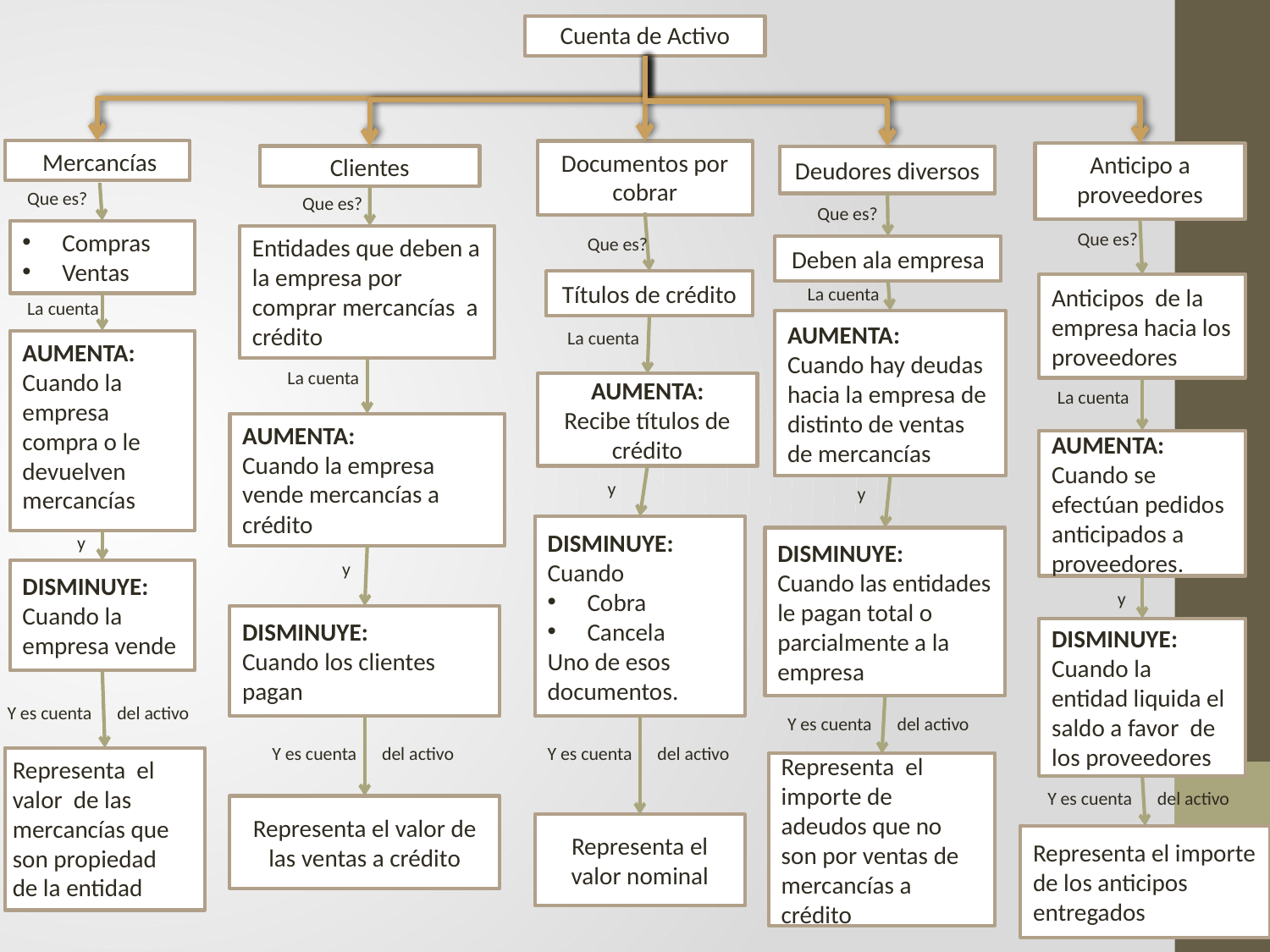

Cuenta de Activo

Mercancías

Documentos por cobrar

Anticipo a proveedores

Clientes
Deudores diversos
Que es?
Que es?
Que es?

Compras
Ventas
Que es?

Entidades que deben a la empresa por comprar mercancías  a crédito
Que es?
Deben ala empresa
Títulos de crédito
Anticipos  de la empresa hacia los proveedores
La cuenta
La cuenta
AUMENTA:
Cuando hay deudas hacia la empresa de distinto de ventas de mercancías
La cuenta

AUMENTA:
Cuando la empresa compra o le devuelven mercancías
La cuenta
AUMENTA:
Recibe títulos de crédito
La cuenta

AUMENTA:
Cuando la empresa vende mercancías a crédito
AUMENTA:
Cuando se efectúan pedidos anticipados a proveedores.
y
y
DISMINUYE:
Cuando
Cobra
Cancela
Uno de esos documentos.
y
DISMINUYE:
Cuando las entidades le pagan total o parcialmente a la empresa
y
DISMINUYE:
Cuando la empresa vende
y
DISMINUYE:
Cuando los clientes pagan
DISMINUYE:
Cuando la entidad liquida el saldo a favor  de los proveedores
Y es cuenta      del activo
Y es cuenta      del activo
Y es cuenta      del activo
Y es cuenta      del activo

Representa  el valor  de las mercancías que son propiedad de la entidad
Representa  el importe de adeudos que no son por ventas de mercancías a crédito
Y es cuenta      del activo
Representa el valor de las ventas a crédito
Representa el valor nominal
Representa el importe de los anticipos entregados